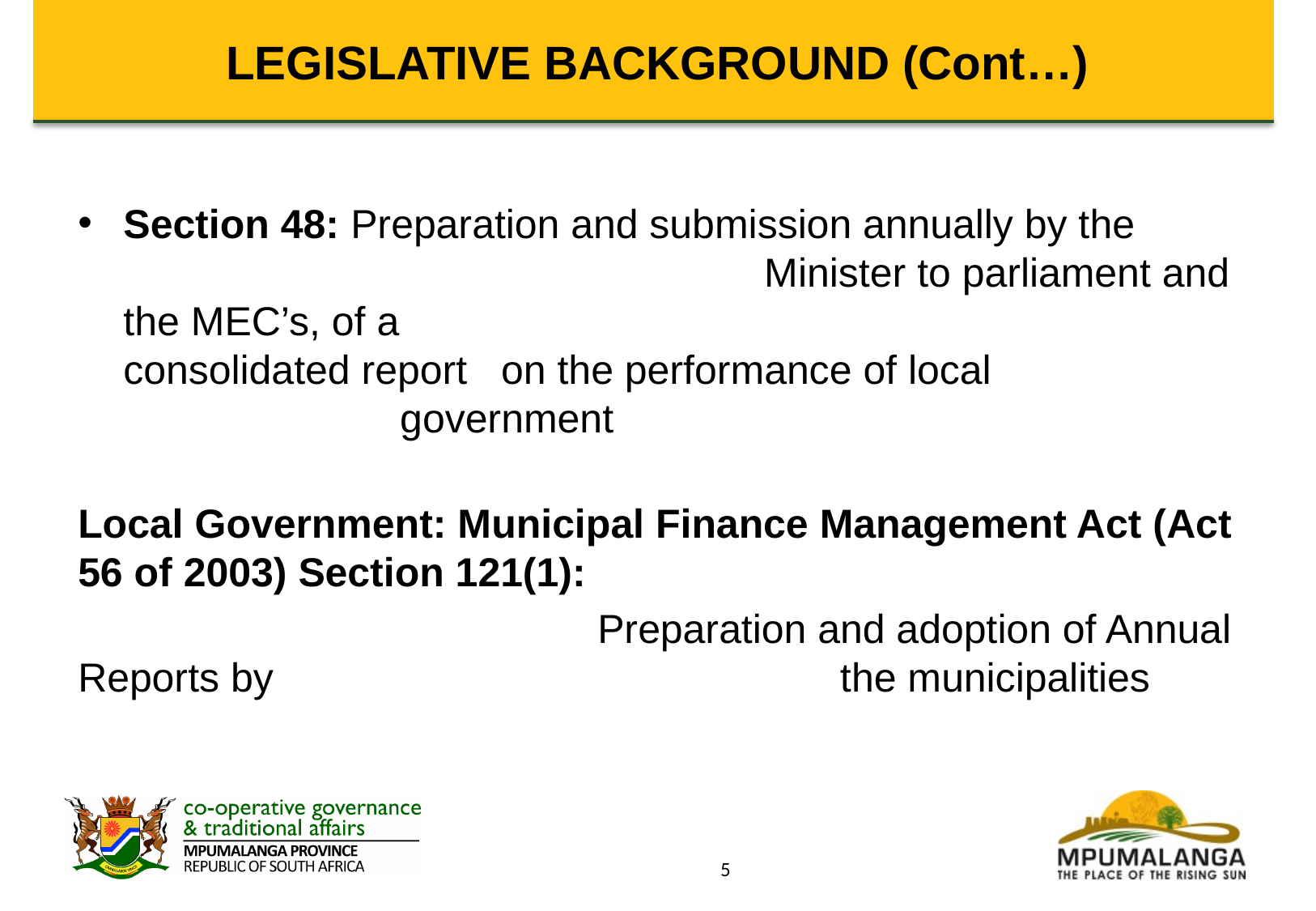

# LEGISLATIVE BACKGROUND (Cont…)

Section 48: Preparation and submission annually by the 						   Minister to parliament and the MEC’s, of a    						   consolidated report   on the performance of local  				   government
Local Government: Municipal Finance Management Act (Act 56 of 2003) Section 121(1):
				   Preparation and adoption of Annual Reports by 				  	   the municipalities
5